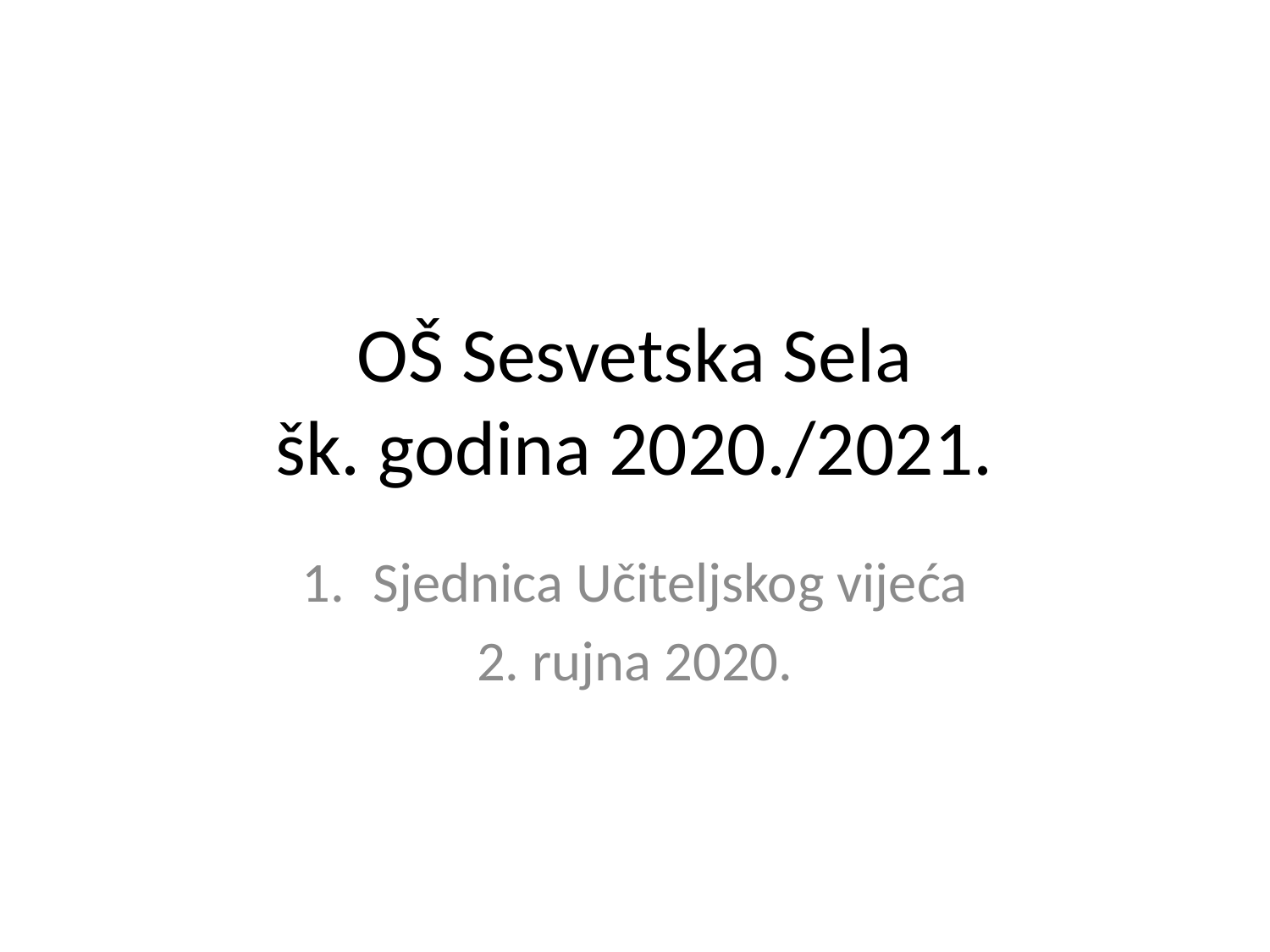

# OŠ Sesvetska Sela šk. godina 2020./2021.
Sjednica Učiteljskog vijeća
2. rujna 2020.